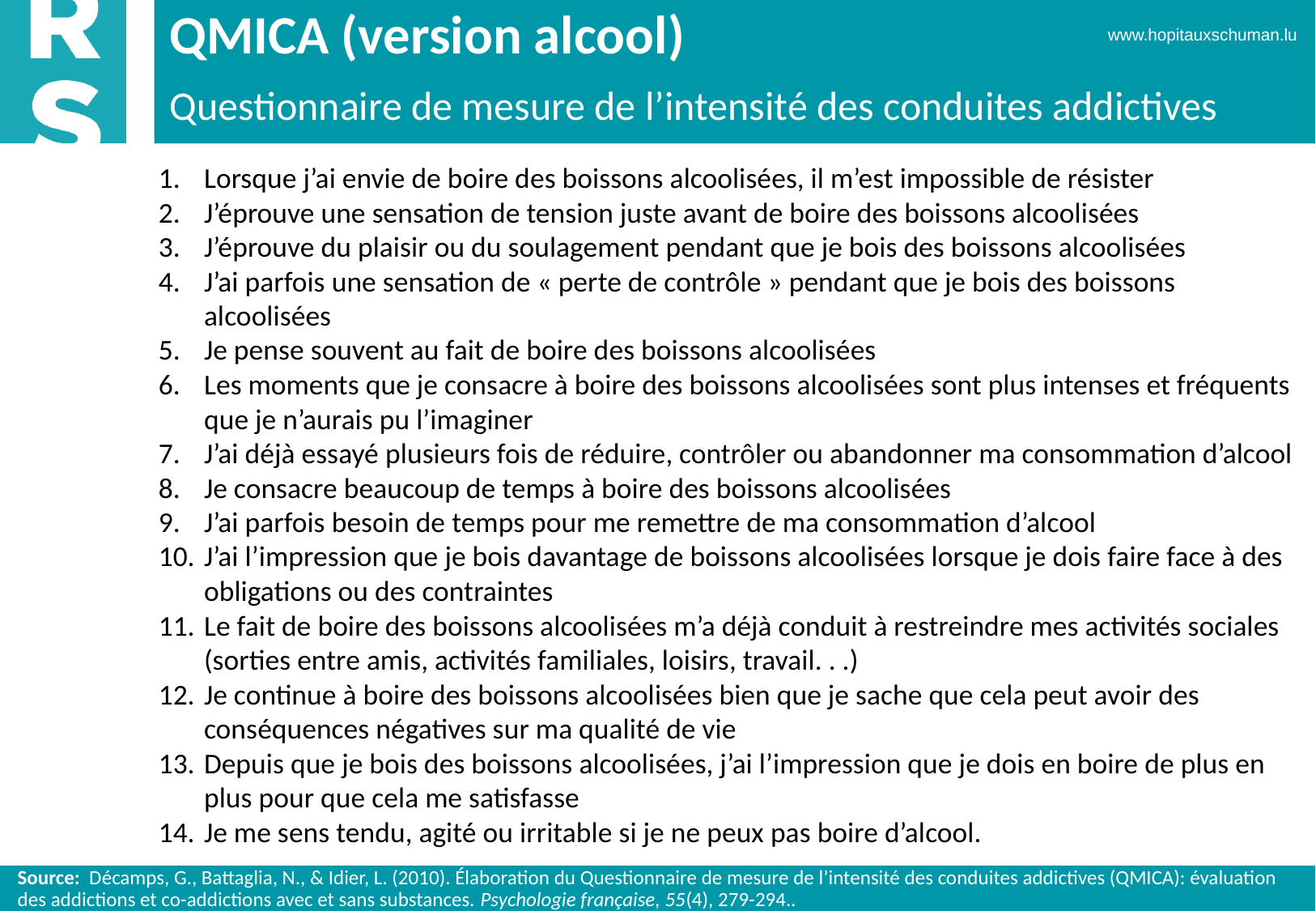

# QMICA (version alcool)
Questionnaire de mesure de l’intensité des conduites addictives
Lorsque j’ai envie de boire des boissons alcoolisées, il m’est impossible de résister
J’éprouve une sensation de tension juste avant de boire des boissons alcoolisées
J’éprouve du plaisir ou du soulagement pendant que je bois des boissons alcoolisées
J’ai parfois une sensation de « perte de contrôle » pendant que je bois des boissons alcoolisées
Je pense souvent au fait de boire des boissons alcoolisées
Les moments que je consacre à boire des boissons alcoolisées sont plus intenses et fréquents que je n’aurais pu l’imaginer
J’ai déjà essayé plusieurs fois de réduire, contrôler ou abandonner ma consommation d’alcool
Je consacre beaucoup de temps à boire des boissons alcoolisées
J’ai parfois besoin de temps pour me remettre de ma consommation d’alcool
J’ai l’impression que je bois davantage de boissons alcoolisées lorsque je dois faire face à des obligations ou des contraintes
Le fait de boire des boissons alcoolisées m’a déjà conduit à restreindre mes activités sociales (sorties entre amis, activités familiales, loisirs, travail. . .)
Je continue à boire des boissons alcoolisées bien que je sache que cela peut avoir des conséquences négatives sur ma qualité de vie
Depuis que je bois des boissons alcoolisées, j’ai l’impression que je dois en boire de plus en plus pour que cela me satisfasse
Je me sens tendu, agité ou irritable si je ne peux pas boire d’alcool.
Source:  Décamps, G., Battaglia, N., & Idier, L. (2010). Élaboration du Questionnaire de mesure de l’intensité des conduites addictives (QMICA): évaluation des addictions et co-addictions avec et sans substances. Psychologie française, 55(4), 279-294..